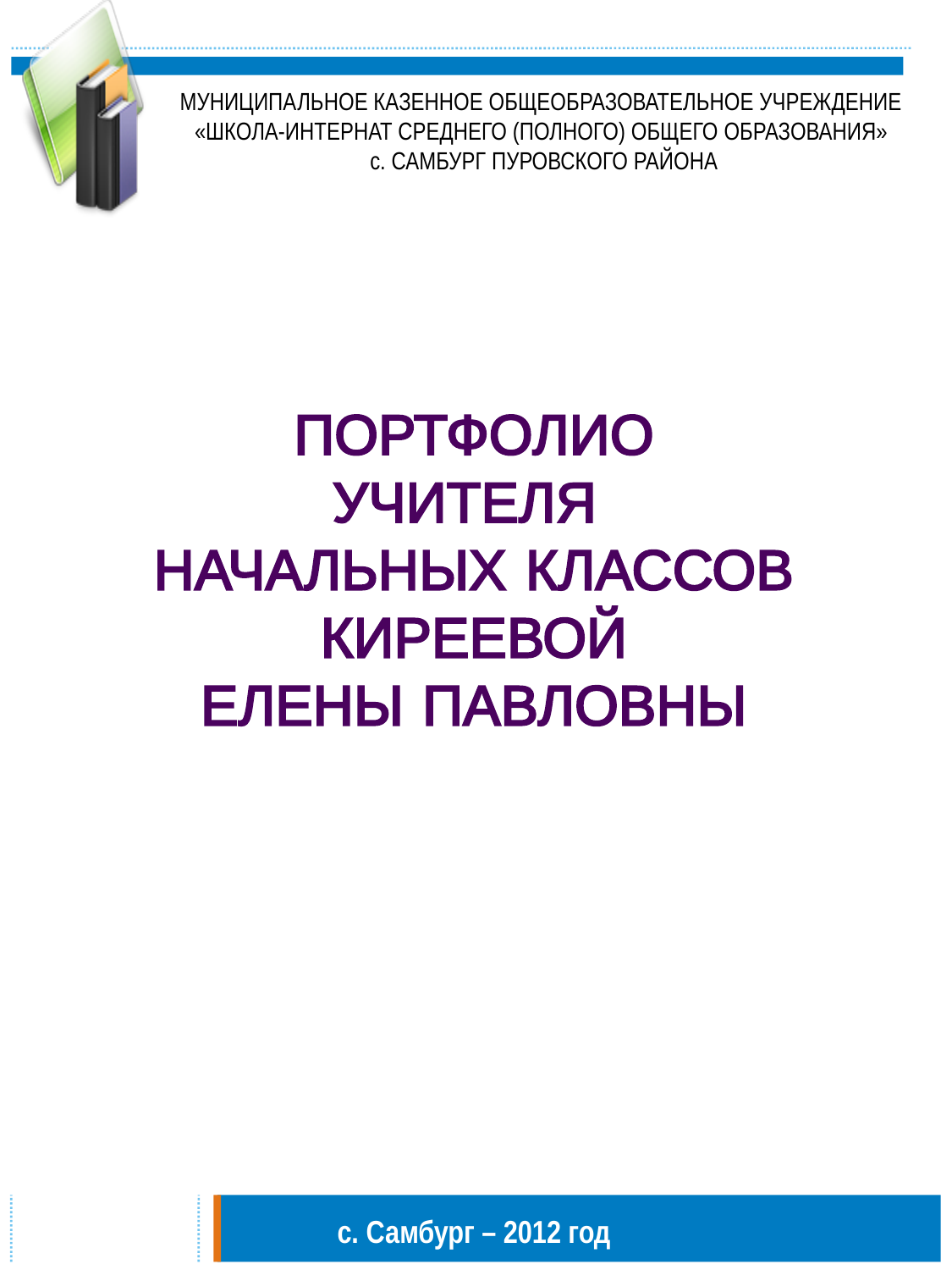

МУНИЦИПАЛЬНОЕ КАЗЕННОЕ ОБЩЕОБРАЗОВАТЕЛЬНОЕ УЧРЕЖДЕНИЕ
«ШКОЛА-ИНТЕРНАТ СРЕДНЕГО (ПОЛНОГО) ОБЩЕГО ОБРАЗОВАНИЯ»
с. САМБУРГ ПУРОВСКОГО РАЙОНА

ПОРТФОЛИО
УЧИТЕЛЯ
НАЧАЛЬНЫХ КЛАССОВ
КИРЕЕВОЙ
ЕЛЕНЫ ПАВЛОВНЫ
с. Самбург – 2012 год